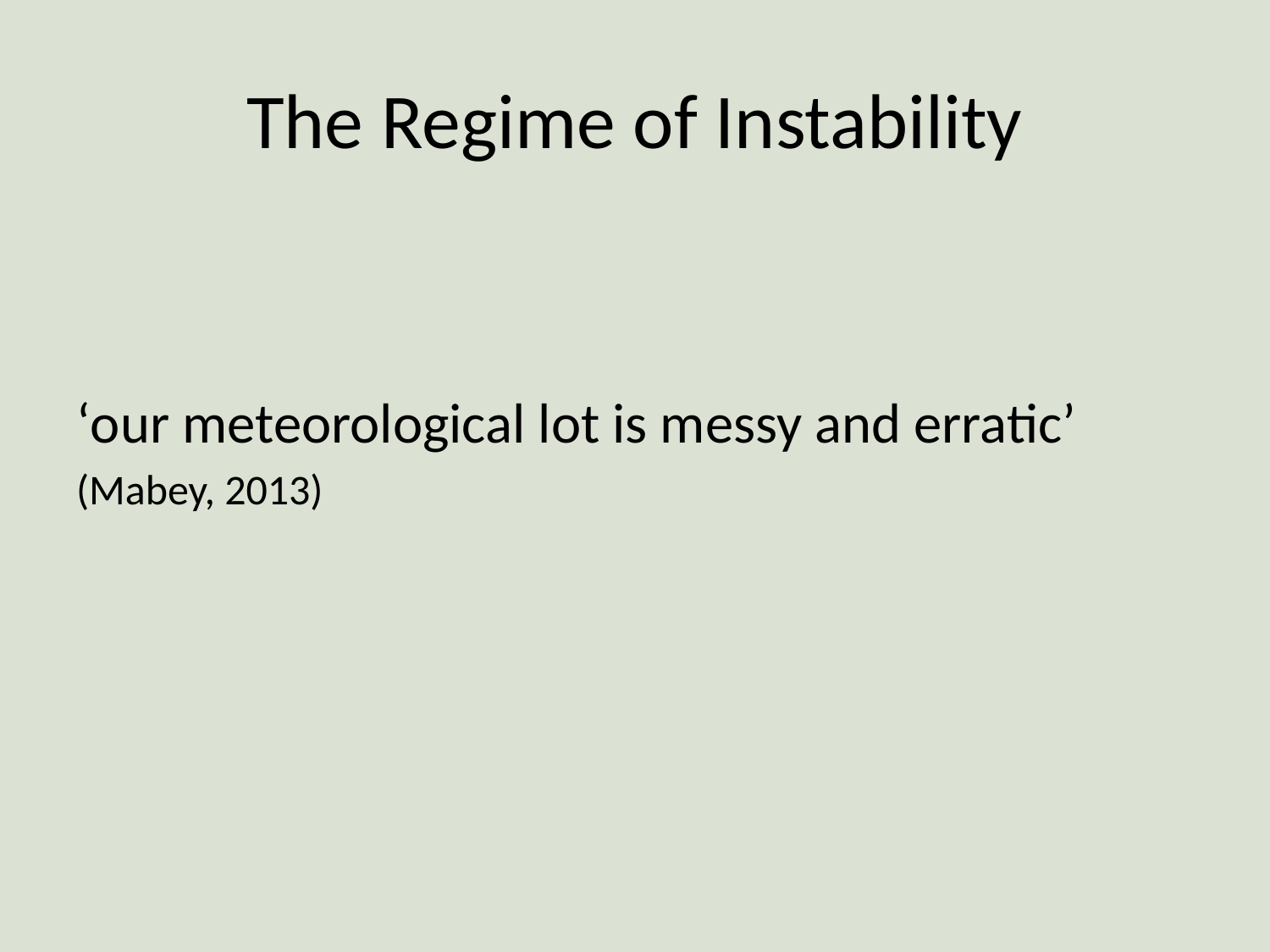

# The Regime of Instability

‘our meteorological lot is messy and erratic’
(Mabey, 2013)